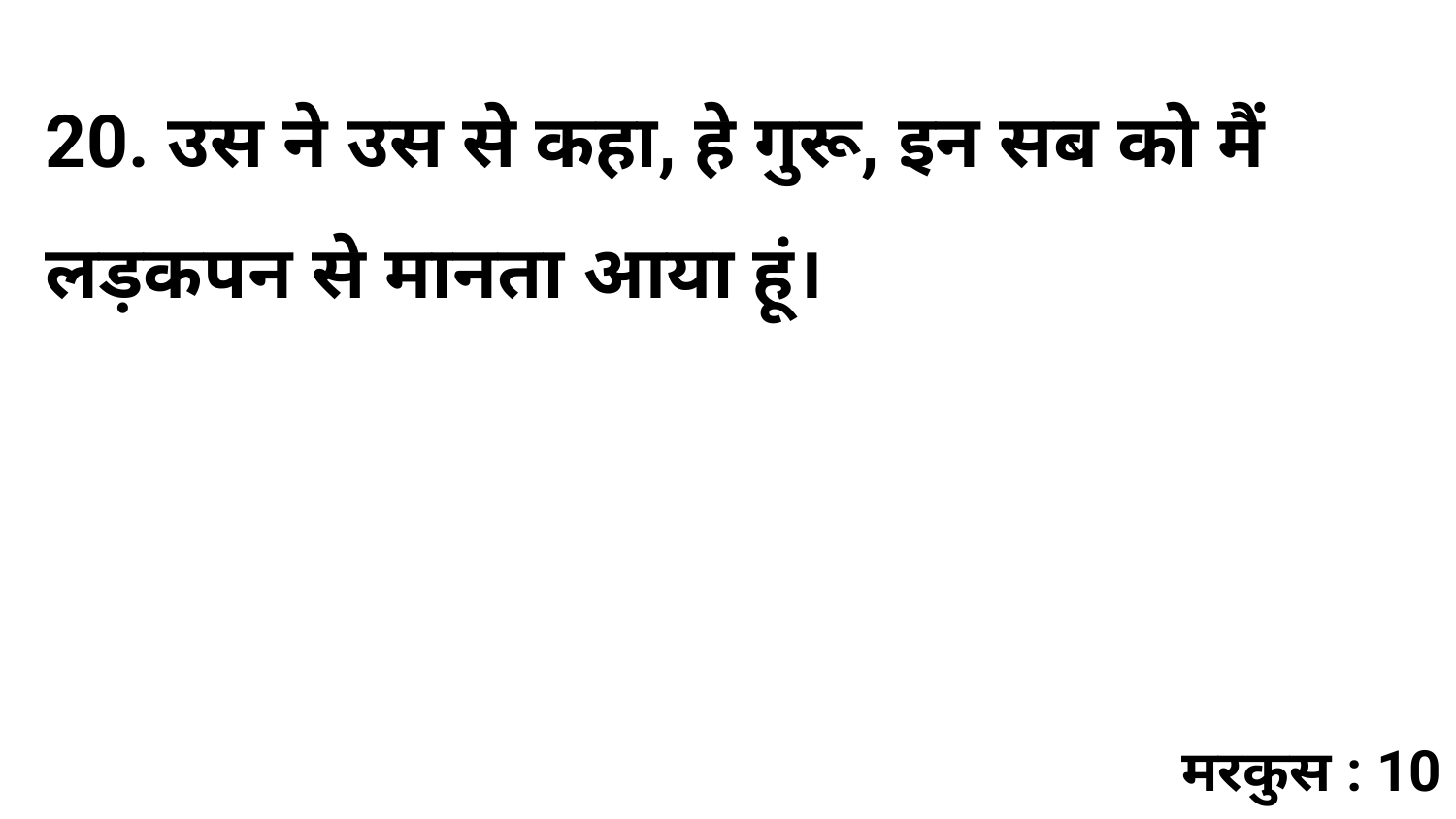

20. उस ने उस से कहा, हे गुरू, इन सब को मैं लड़कपन से मानता आया हूं।
मरकुस : 10